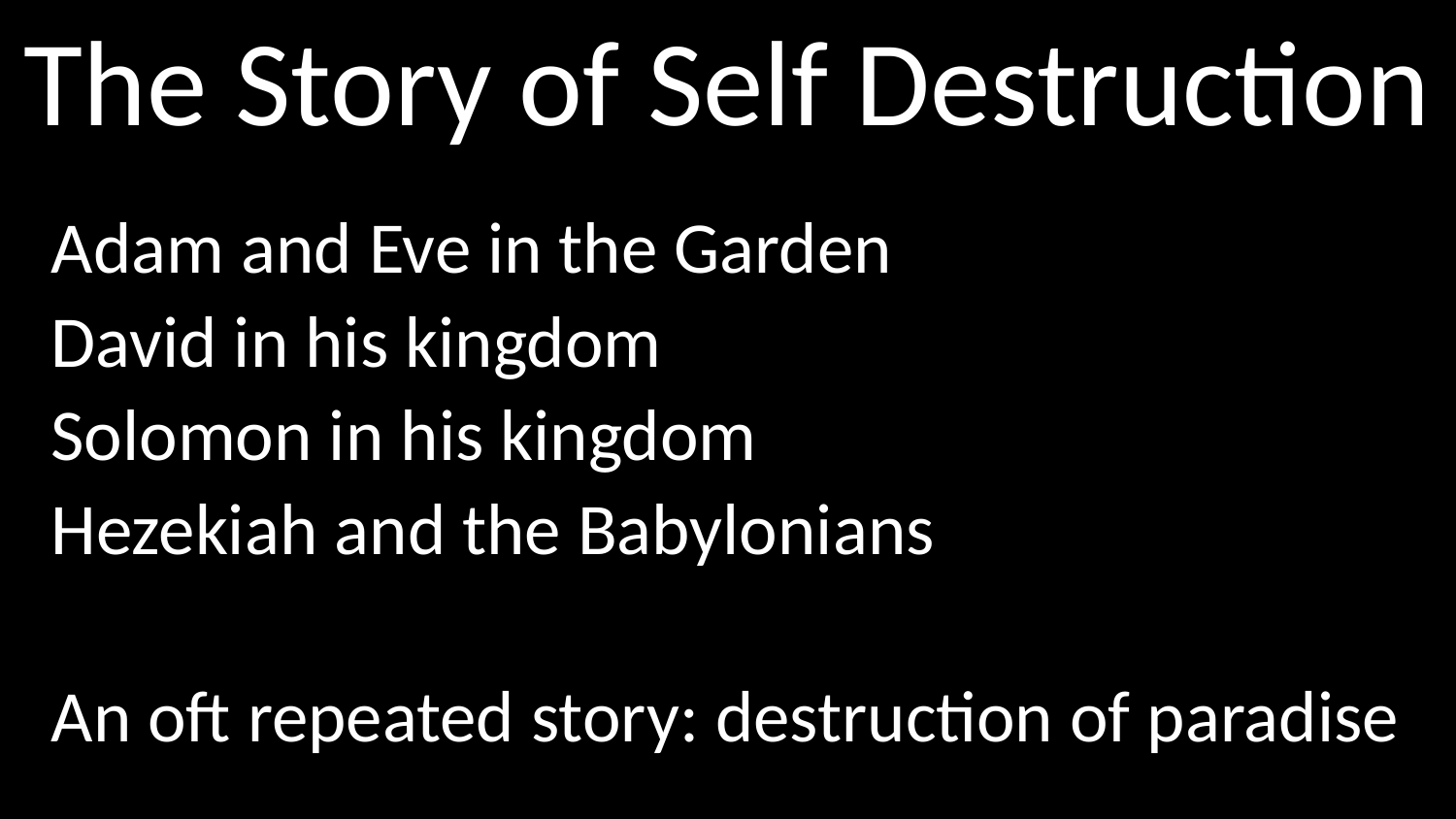

# The Story of Self Destruction
Adam and Eve in the Garden
David in his kingdom
Solomon in his kingdom
Hezekiah and the Babylonians

An oft repeated story: destruction of paradise